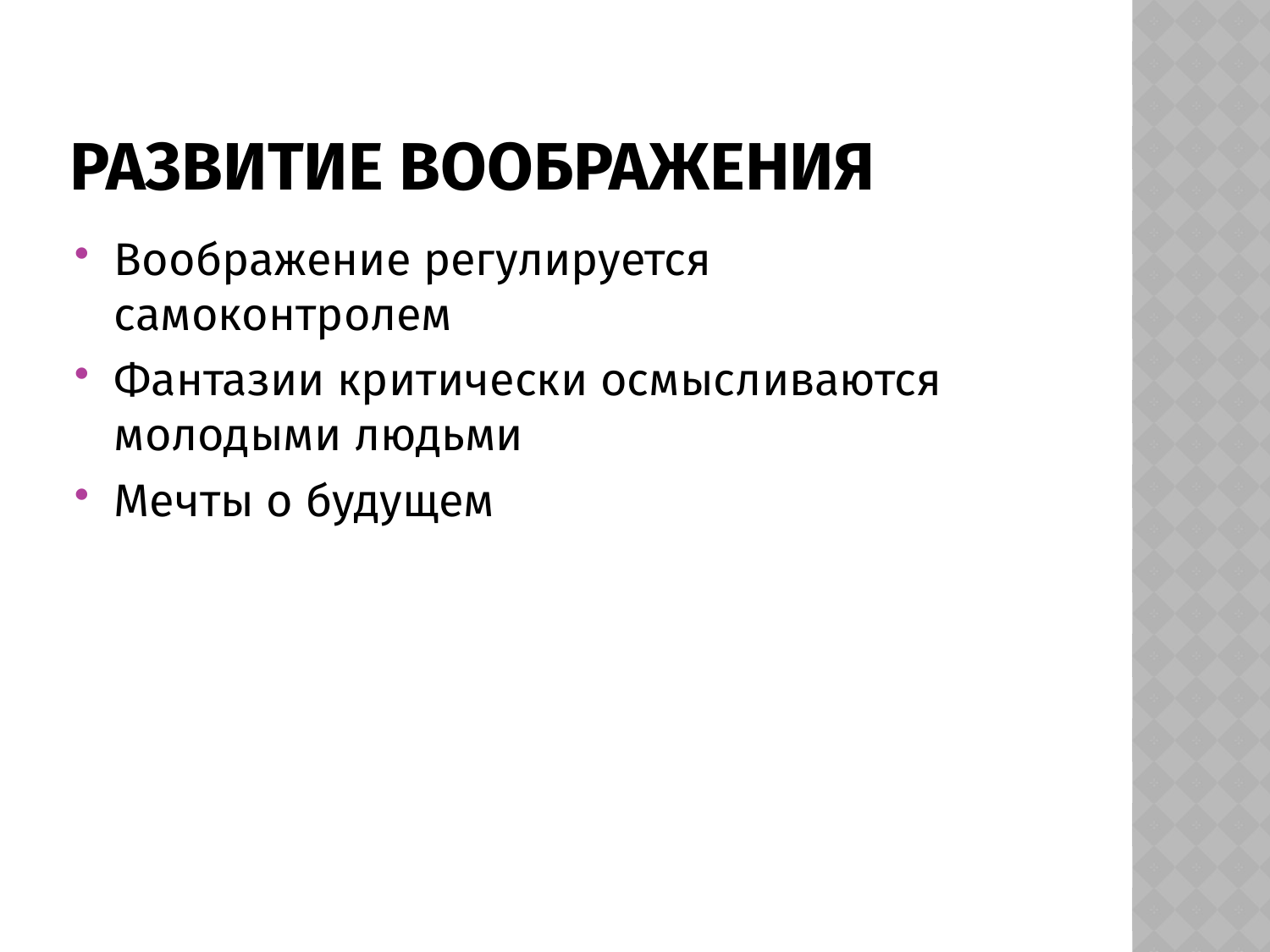

# Развитие воображения
Воображение регулируется самоконтролем
Фантазии критически осмысливаются молодыми людьми
Мечты о будущем